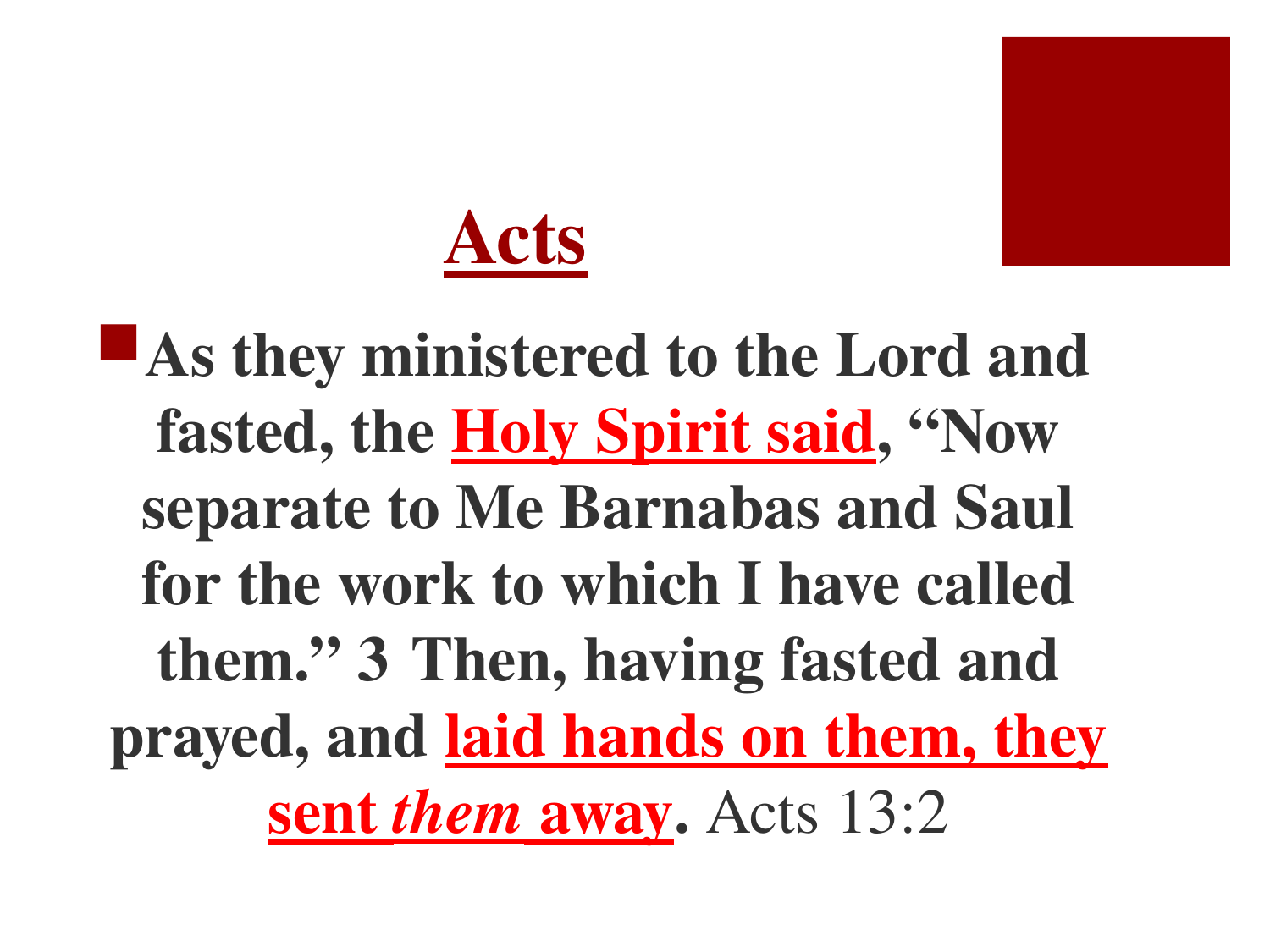

# Acts
As they ministered to the Lord and fasted, the Holy Spirit said, “Now separate to Me Barnabas and Saul for the work to which I have called them.” 3 Then, having fasted and prayed, and laid hands on them, they sent them away. Acts 13:2